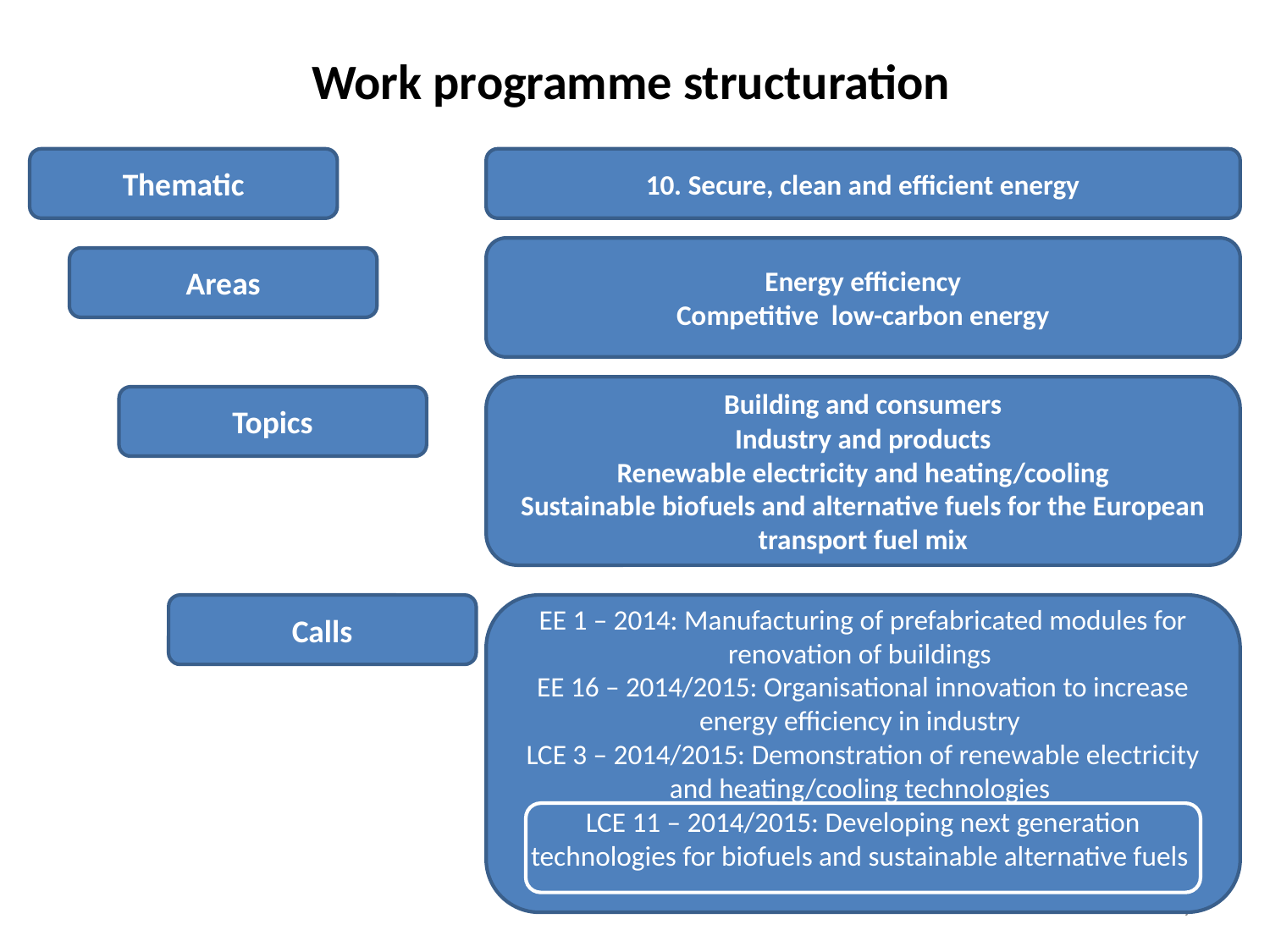

# Work programme structuration
Thematic
 10. Secure, clean and efficient energy
Energy efficiency
Competitive  low-carbon energy
Areas
Building and consumers
Industry and products
Renewable electricity and heating/cooling
Sustainable biofuels and alternative fuels for the European transport fuel mix
Topics
Calls
EE 1 – 2014: Manufacturing of prefabricated modules for renovation of buildings
EE 16 – 2014/2015: Organisational innovation to increase energy efficiency in industry
LCE 3 – 2014/2015: Demonstration of renewable electricity and heating/cooling technologies
LCE 11 – 2014/2015: Developing next generation technologies for biofuels and sustainable alternative fuels

7